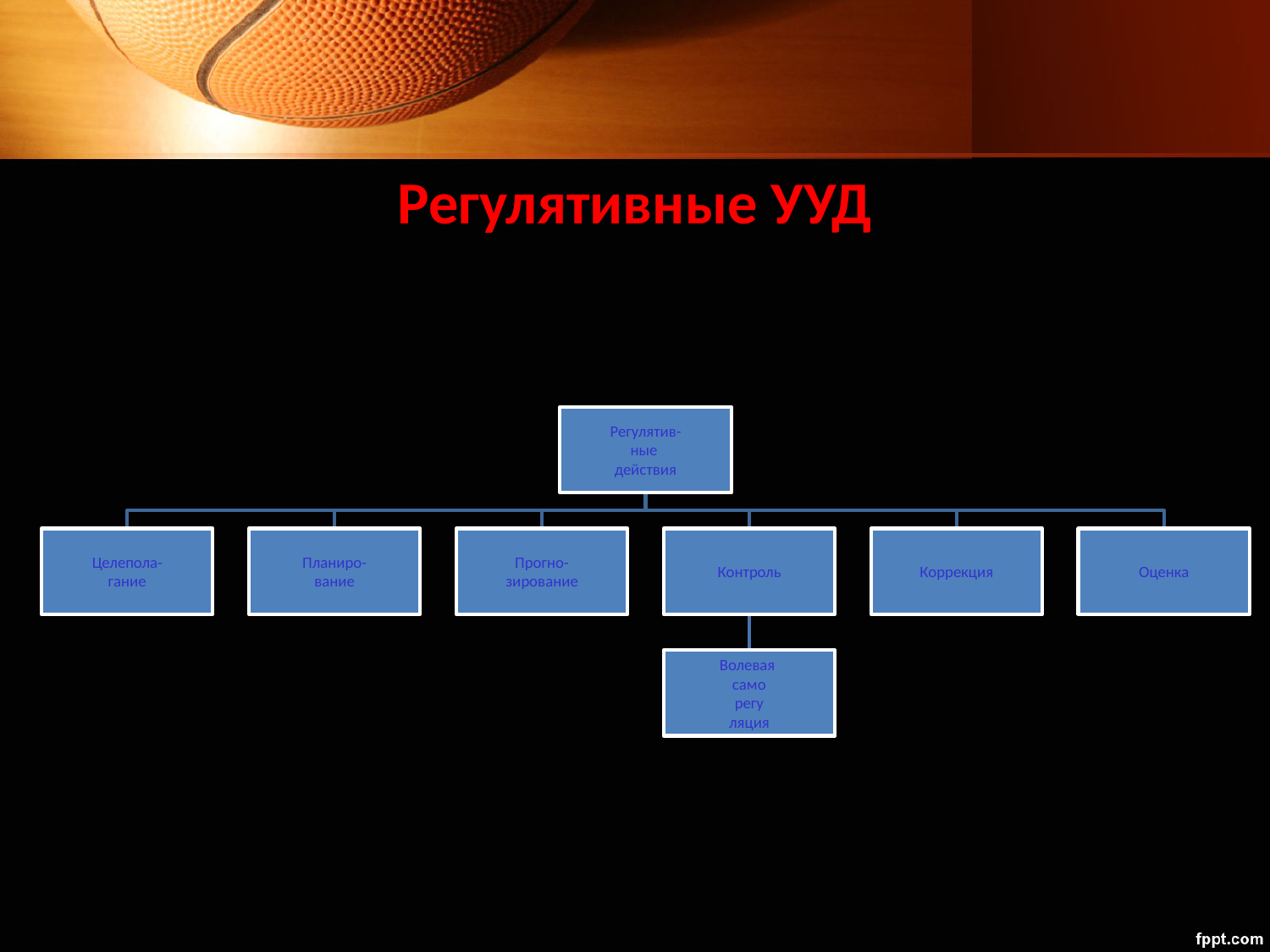

# Регулятивные УУД
Регулятив-
ные
действия
Целепола-
гание
Планиро-
вание
Прогно-
зирование
Контроль
Волевая
само
регу
ляция
Коррекция
Оценка